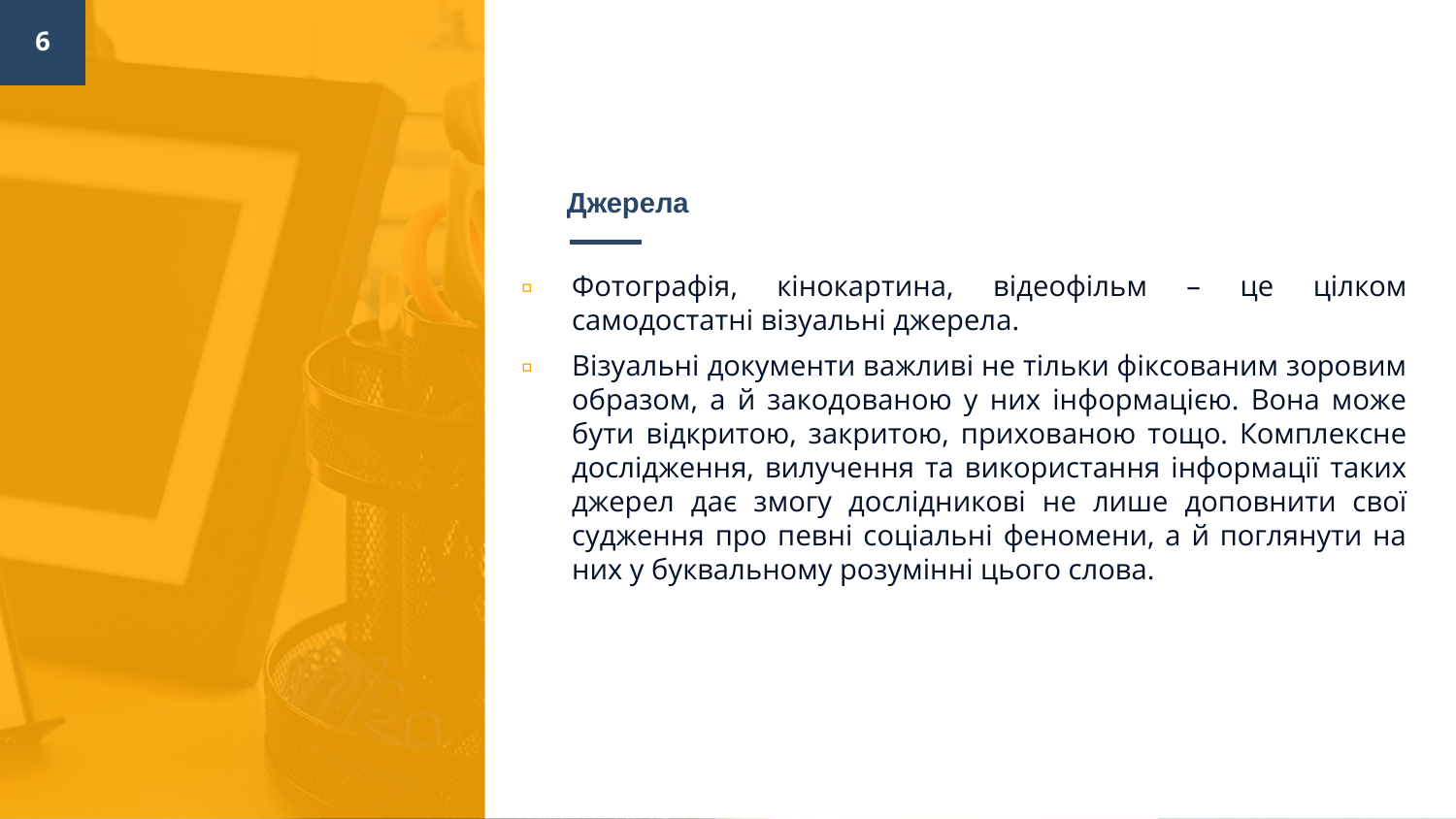

6
# Джерела
Фотографія, кінокартина, відеофільм – це цілком самодостатні візуальні джерела.
Візуальні документи важливі не тільки фіксованим зоровим образом, а й закодованою у них інформацією. Вона може бути відкритою, закритою, прихованою тощо. Комплексне дослідження, вилучення та використання інформації таких джерел дає змогу дослідникові не лише доповнити свої судження про певні соціальні феномени, а й поглянути на них у буквальному розумінні цього слова.